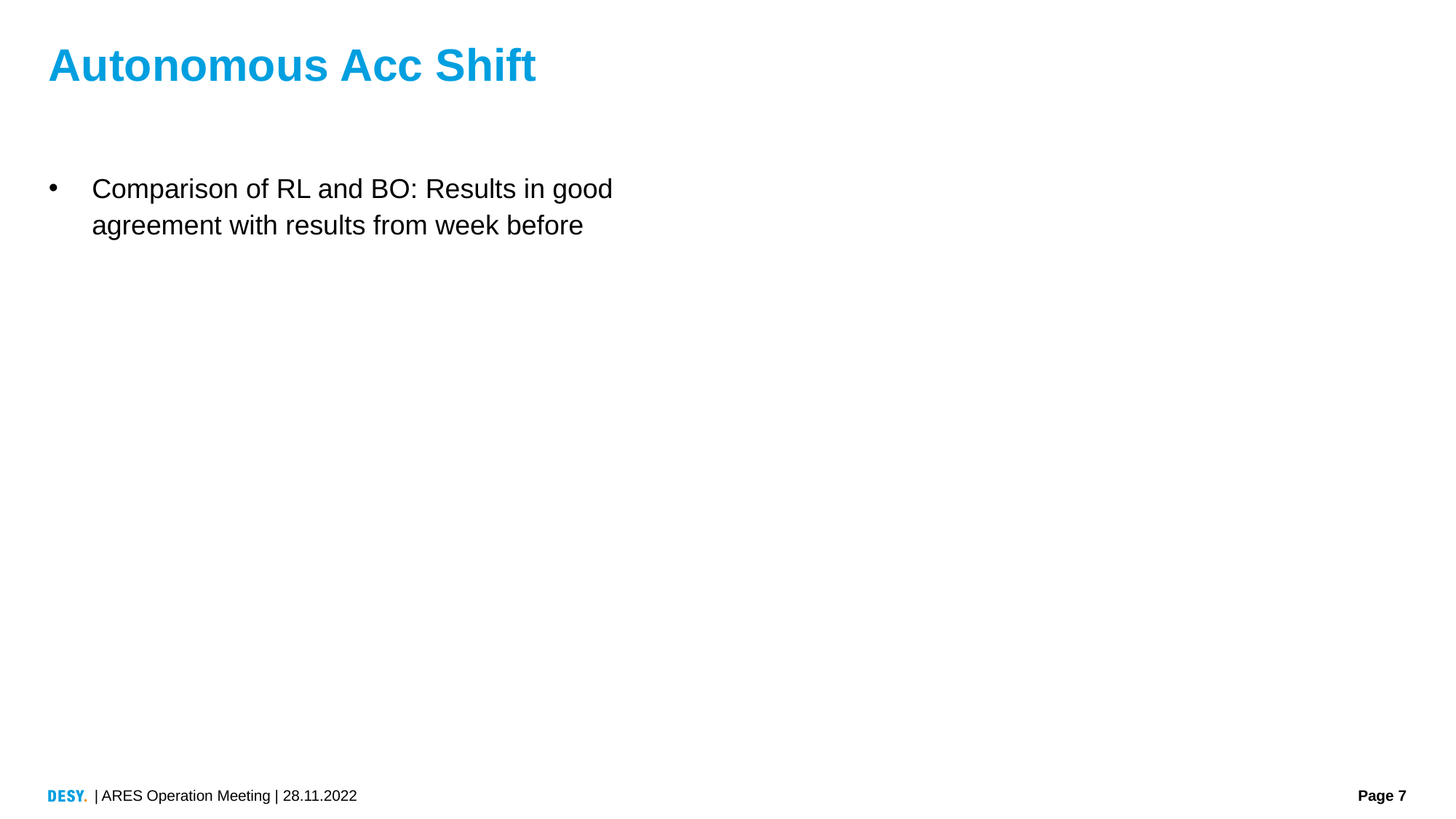

# Autonomous Acc Shift

Comparison of RL and BO: Results in good agreement with results from week before

| ARES Operation Meeting | 28.11.2022